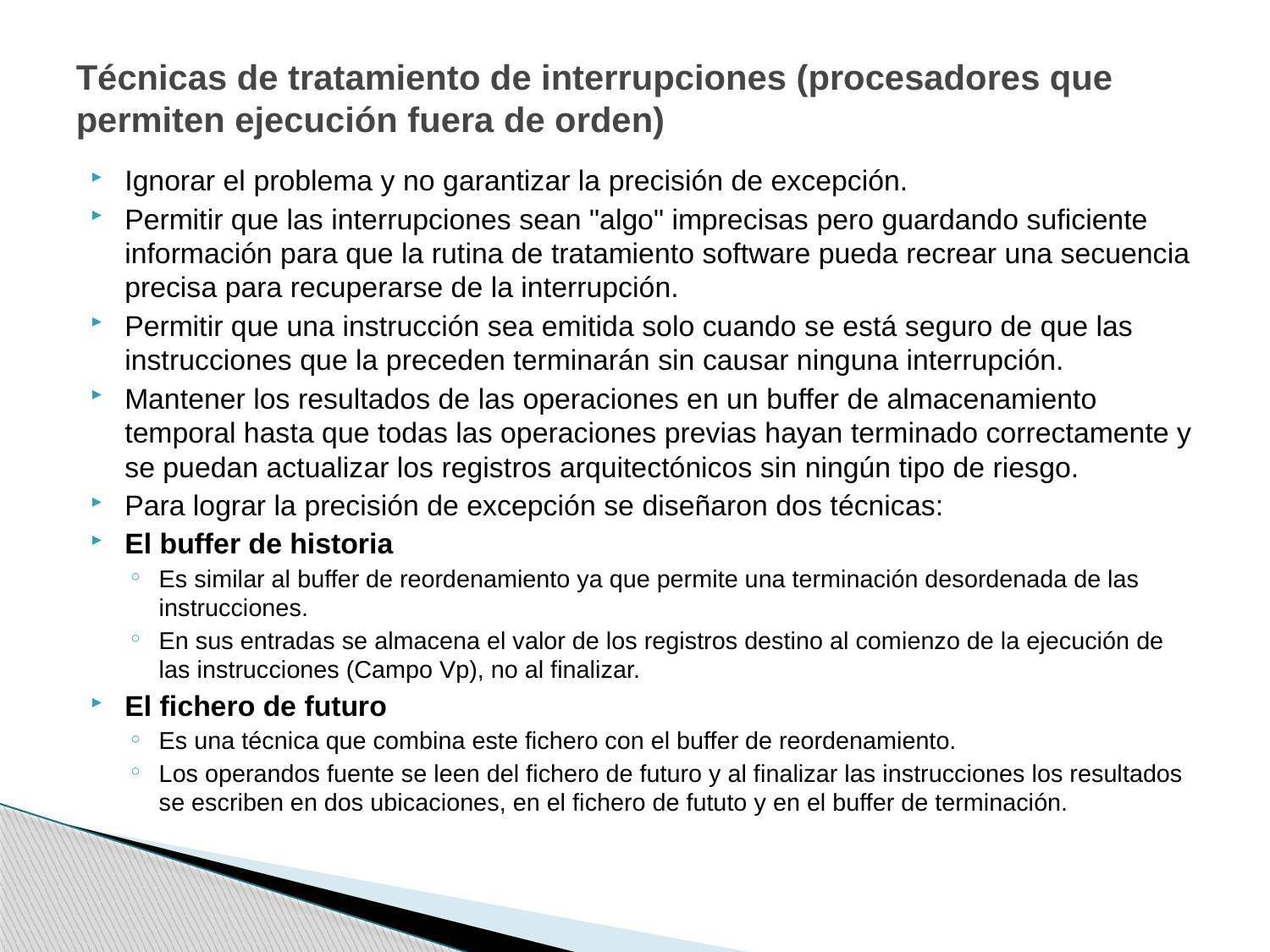

# Técnicas de tratamiento de interrupciones (procesadores que permiten ejecución fuera de orden)
Ignorar el problema y no garantizar la precisión de excepción.
Permitir que las interrupciones sean "algo" imprecisas pero guardando suficiente información para que la rutina de tratamiento software pueda recrear una secuencia precisa para recuperarse de la interrupción.
Permitir que una instrucción sea emitida solo cuando se está seguro de que las instrucciones que la preceden terminarán sin causar ninguna interrupción.
Mantener los resultados de las operaciones en un buffer de almacenamiento temporal hasta que todas las operaciones previas hayan terminado correctamente y se puedan actualizar los registros arquitectónicos sin ningún tipo de riesgo.
Para lograr la precisión de excepción se diseñaron dos técnicas:
El buffer de historia
Es similar al buffer de reordenamiento ya que permite una terminación desordenada de las instrucciones.
En sus entradas se almacena el valor de los registros destino al comienzo de la ejecución de las instrucciones (Campo Vp), no al finalizar.
El fichero de futuro
Es una técnica que combina este fichero con el buffer de reordenamiento.
Los operandos fuente se leen del fichero de futuro y al finalizar las instrucciones los resultados se escriben en dos ubicaciones, en el fichero de fututo y en el buffer de terminación.